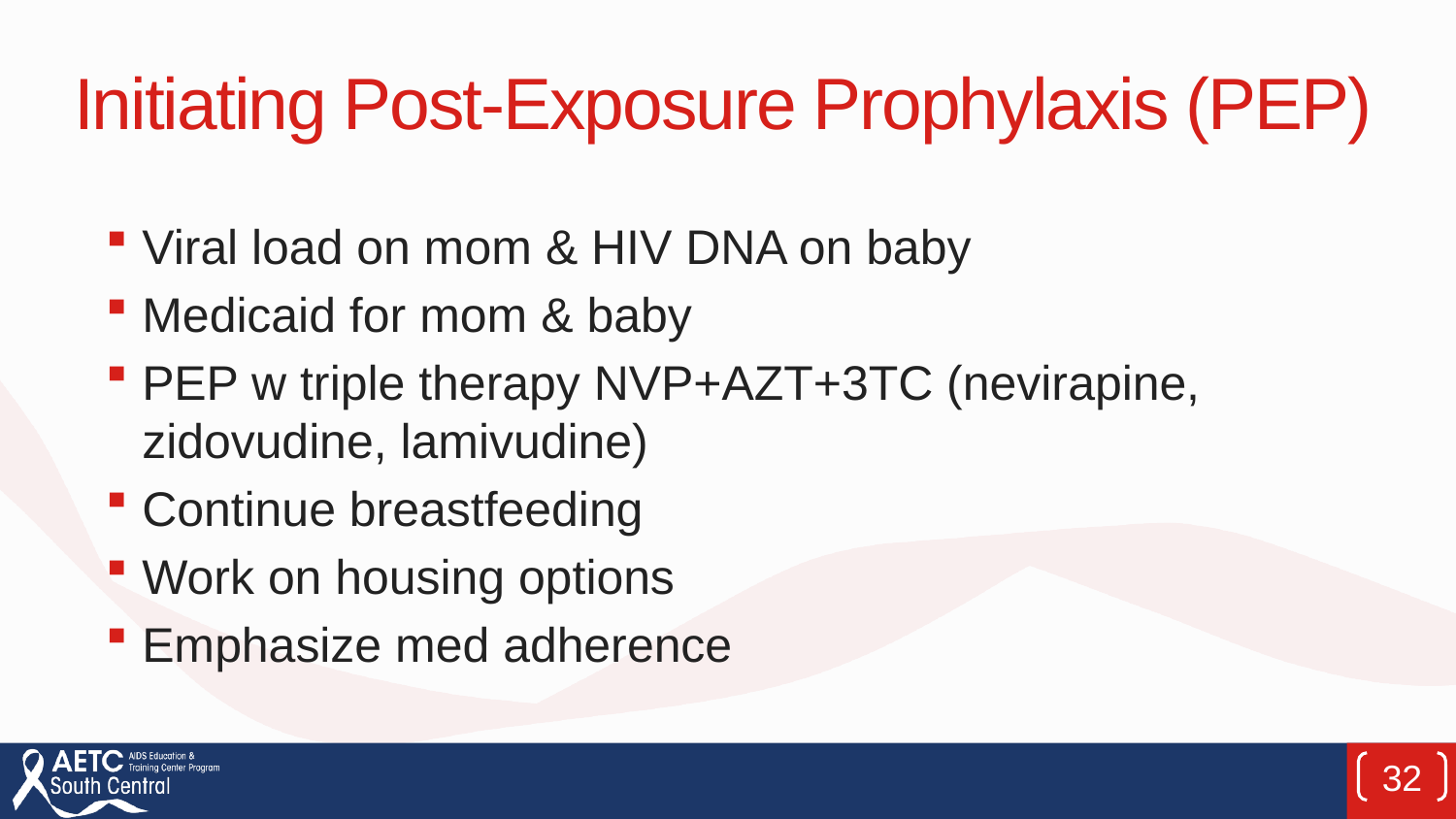

# Initiating Post-Exposure Prophylaxis (PEP)
Viral load on mom & HIV DNA on baby
Medicaid for mom & baby
PEP w triple therapy NVP+AZT+3TC (nevirapine, zidovudine, lamivudine)
Continue breastfeeding
Work on housing options
Emphasize med adherence
32